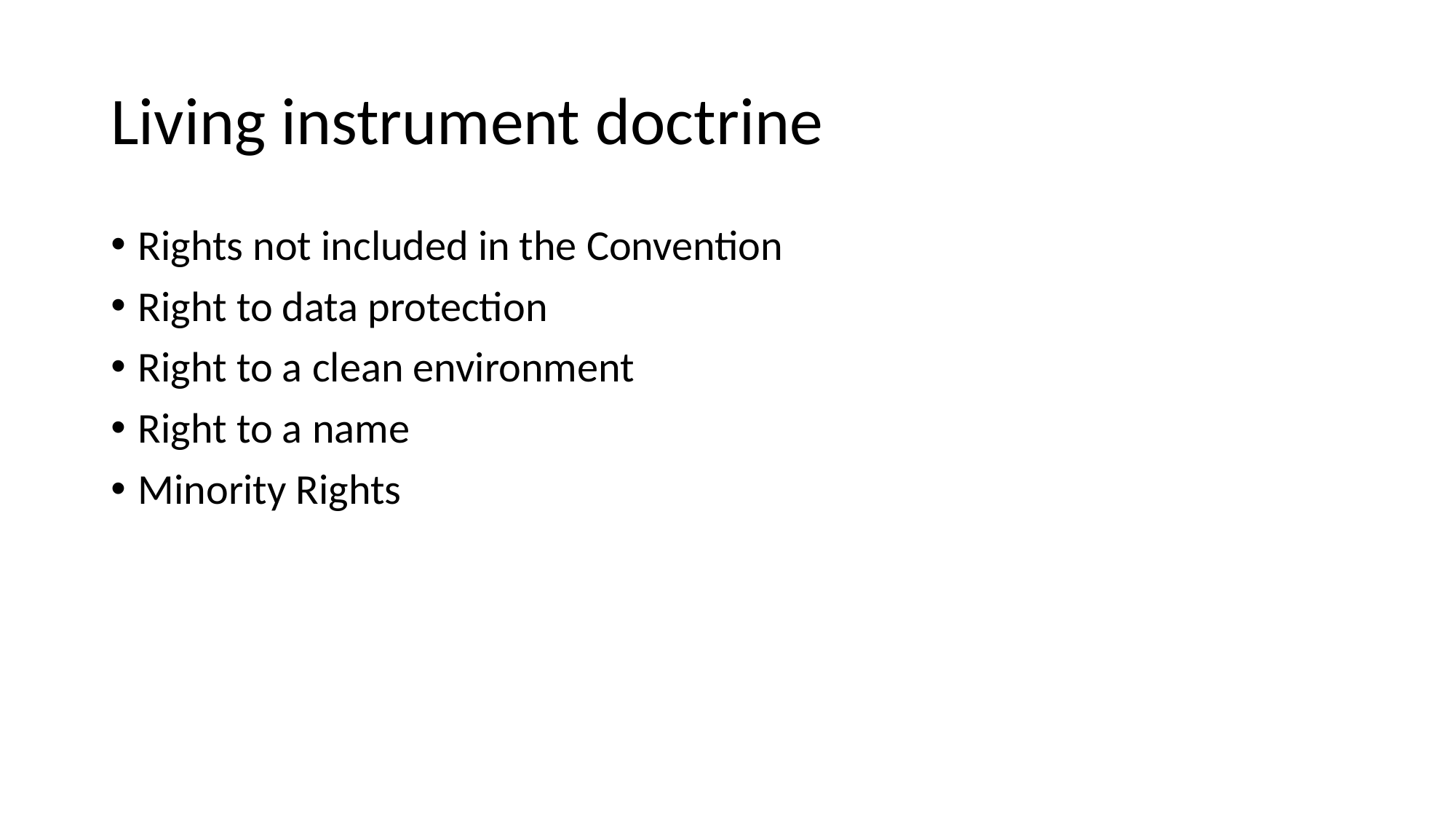

# Living instrument doctrine
Rights not included in the Convention
Right to data protection
Right to a clean environment
Right to a name
Minority Rights